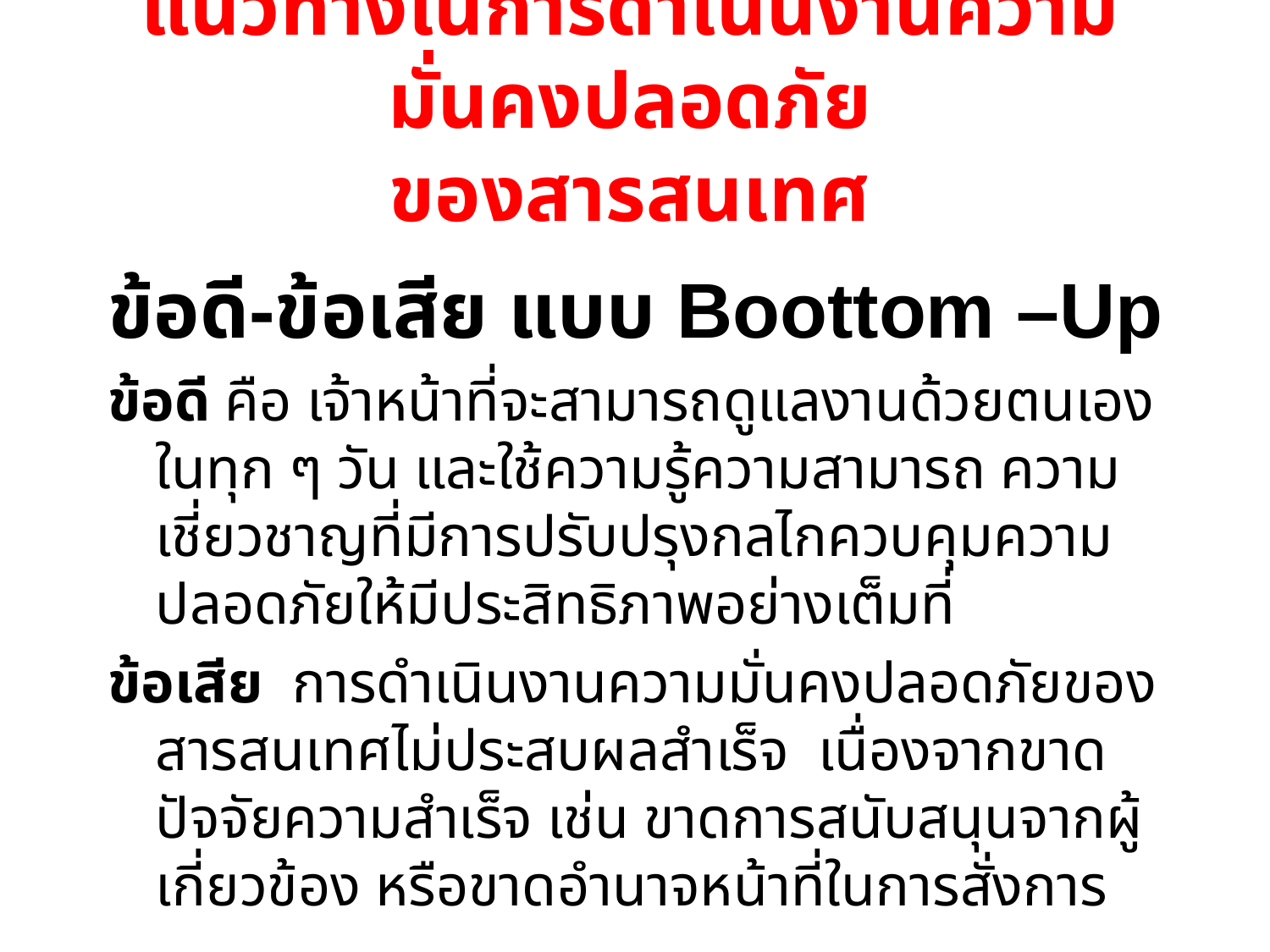

# แนวทางในการดำเนินงานความมั่นคงปลอดภัย ของสารสนเทศ
ข้อดี-ข้อเสีย แบบ Boottom –Up
ข้อดี คือ เจ้าหน้าที่จะสามารถดูแลงานด้วยตนเองในทุก ๆ วัน และใช้ความรู้ความสามารถ ความเชี่ยวชาญที่มีการปรับปรุงกลไกควบคุมความปลอดภัยให้มีประสิทธิภาพอย่างเต็มที่
ข้อเสีย  การดำเนินงานความมั่นคงปลอดภัยของสารสนเทศไม่ประสบผลสำเร็จ  เนื่องจากขาดปัจจัยความสำเร็จ เช่น ขาดการสนับสนุนจากผู้เกี่ยวข้อง หรือขาดอำนาจหน้าที่ในการสั่งการ